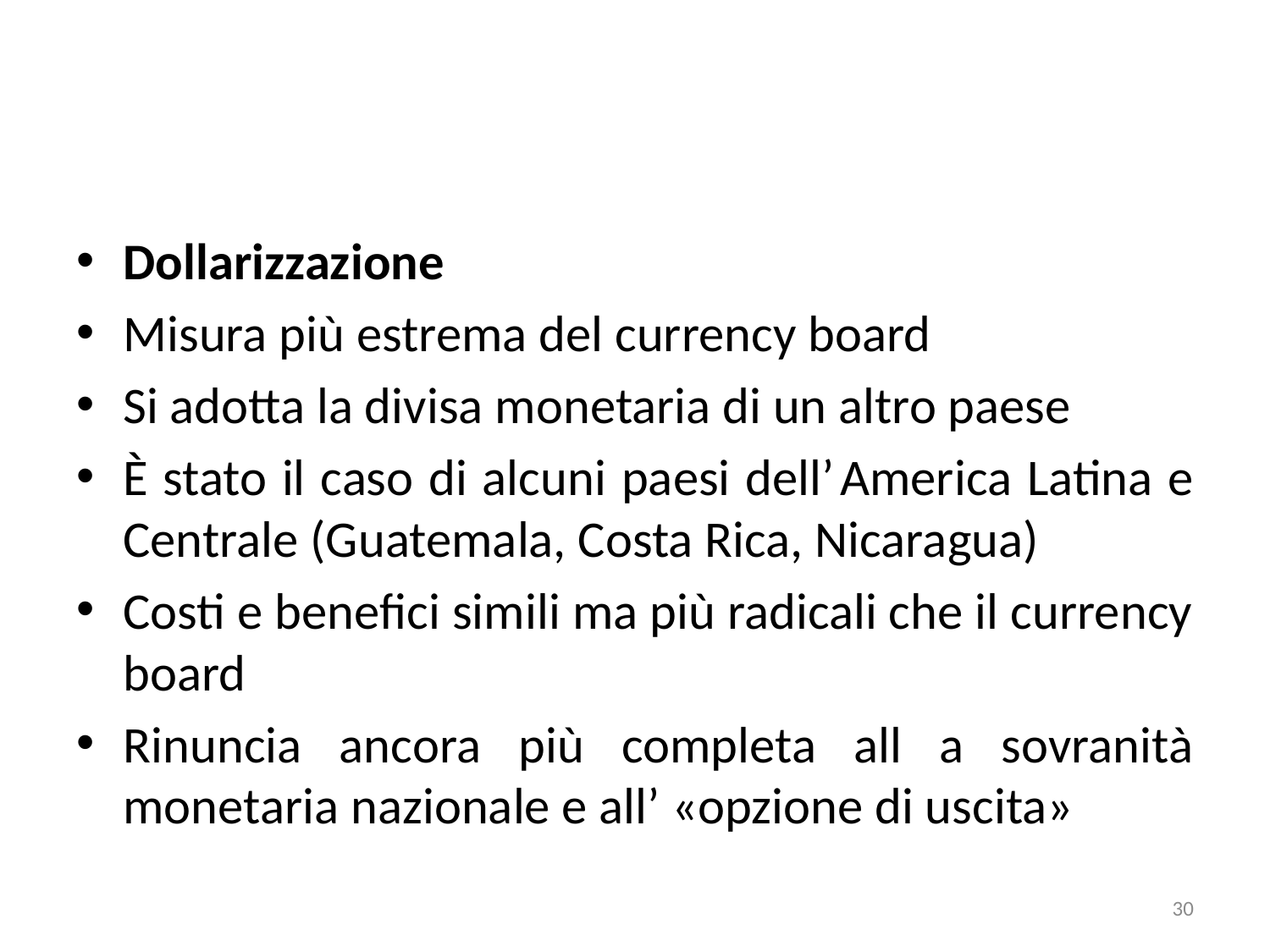

#
Dollarizzazione
Misura più estrema del currency board
Si adotta la divisa monetaria di un altro paese
È stato il caso di alcuni paesi dell’	America Latina e Centrale (Guatemala, Costa Rica, Nicaragua)
Costi e benefici simili ma più radicali che il currency board
Rinuncia ancora più completa all a sovranità monetaria nazionale e all’ «opzione di uscita»

30